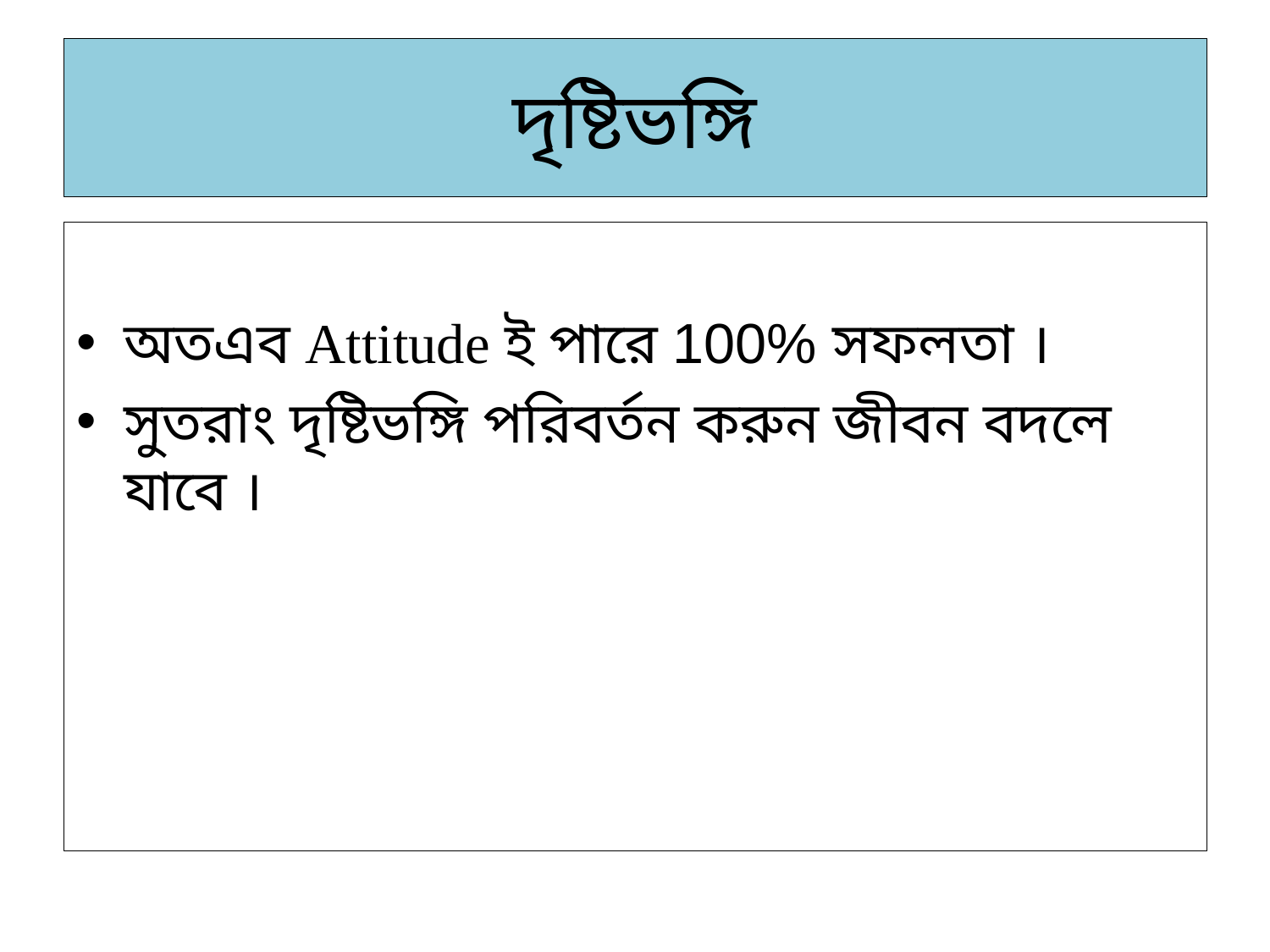

# দৃষ্টিভঙ্গি

অতএব Attitude ই পারে 100% সফলতা ।
সুতরাং দৃষ্টিভঙ্গি পরিবর্তন করুন জীবন বদলে যাবে ।